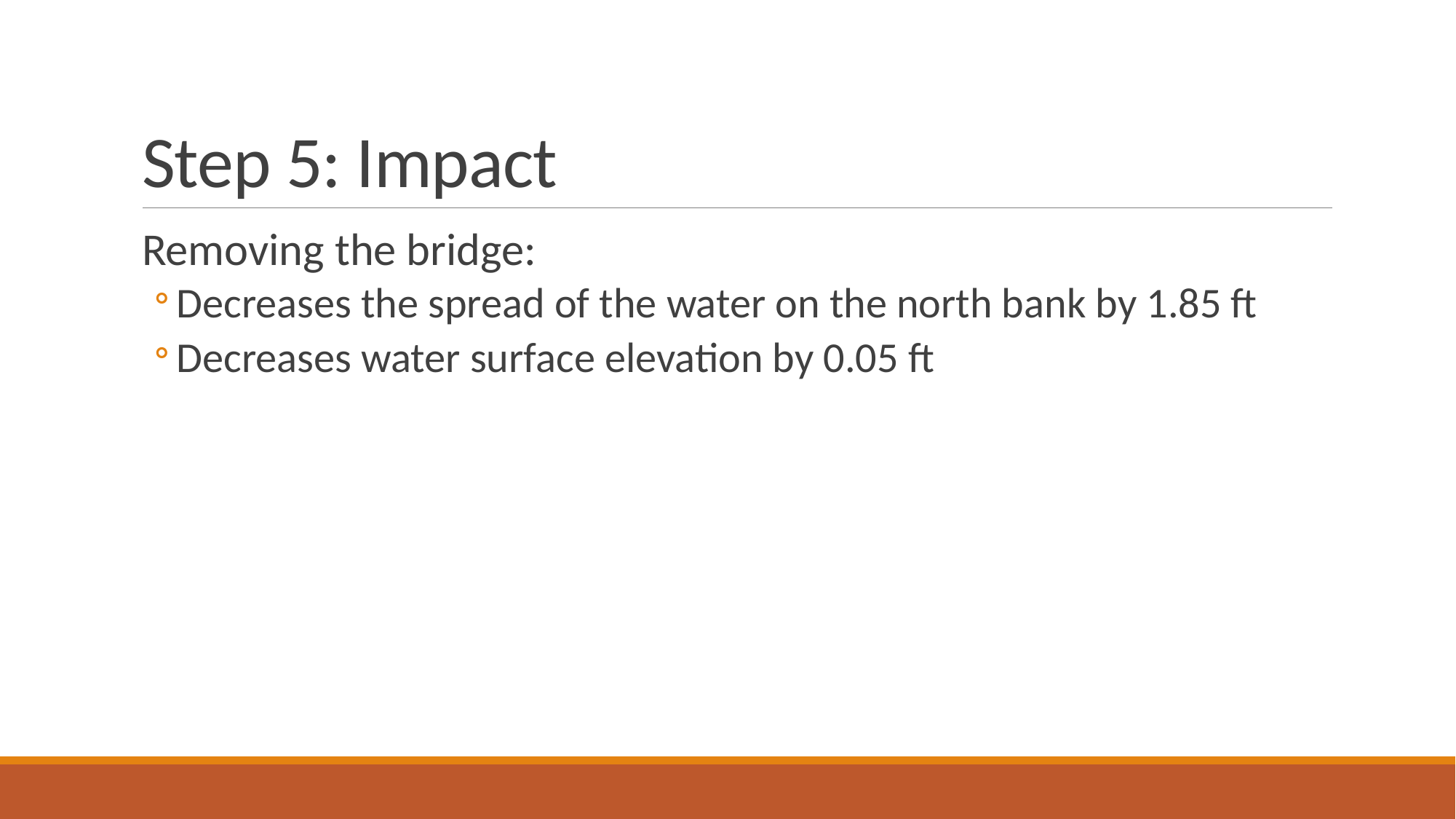

# Step 5: Impact
Removing the bridge:
Decreases the spread of the water on the north bank by 1.85 ft
Decreases water surface elevation by 0.05 ft